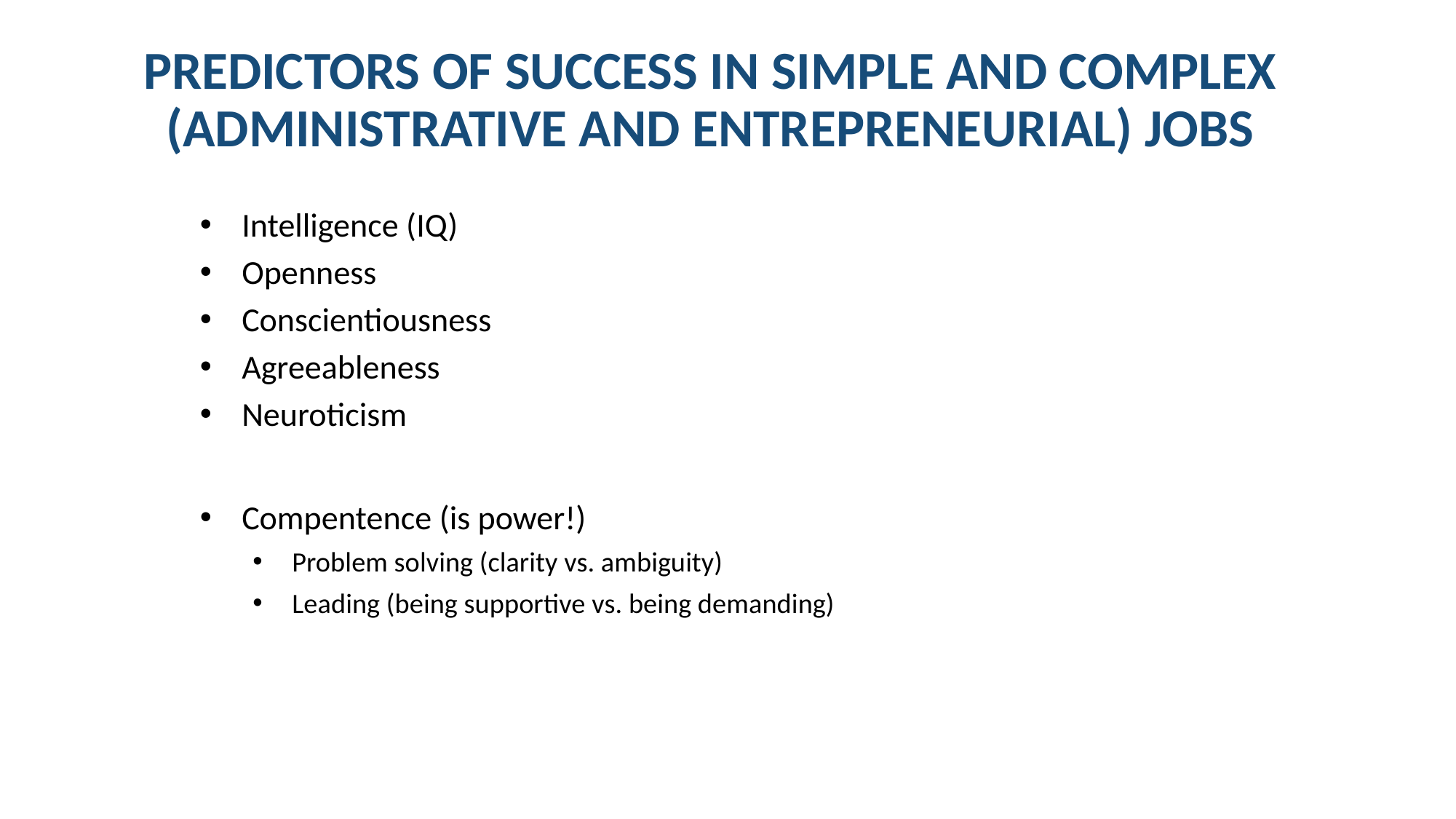

# PREDICTORS OF SUCCESS IN SIMPLE AND COMPLEX (ADMINISTRATIVE AND ENTREPRENEURIAL) JOBS

Intelligence (IQ)
Openness
Conscientiousness
Agreeableness
Neuroticism

Compentence (is power!)
Problem solving (clarity vs. ambiguity)
Leading (being supportive vs. being demanding)